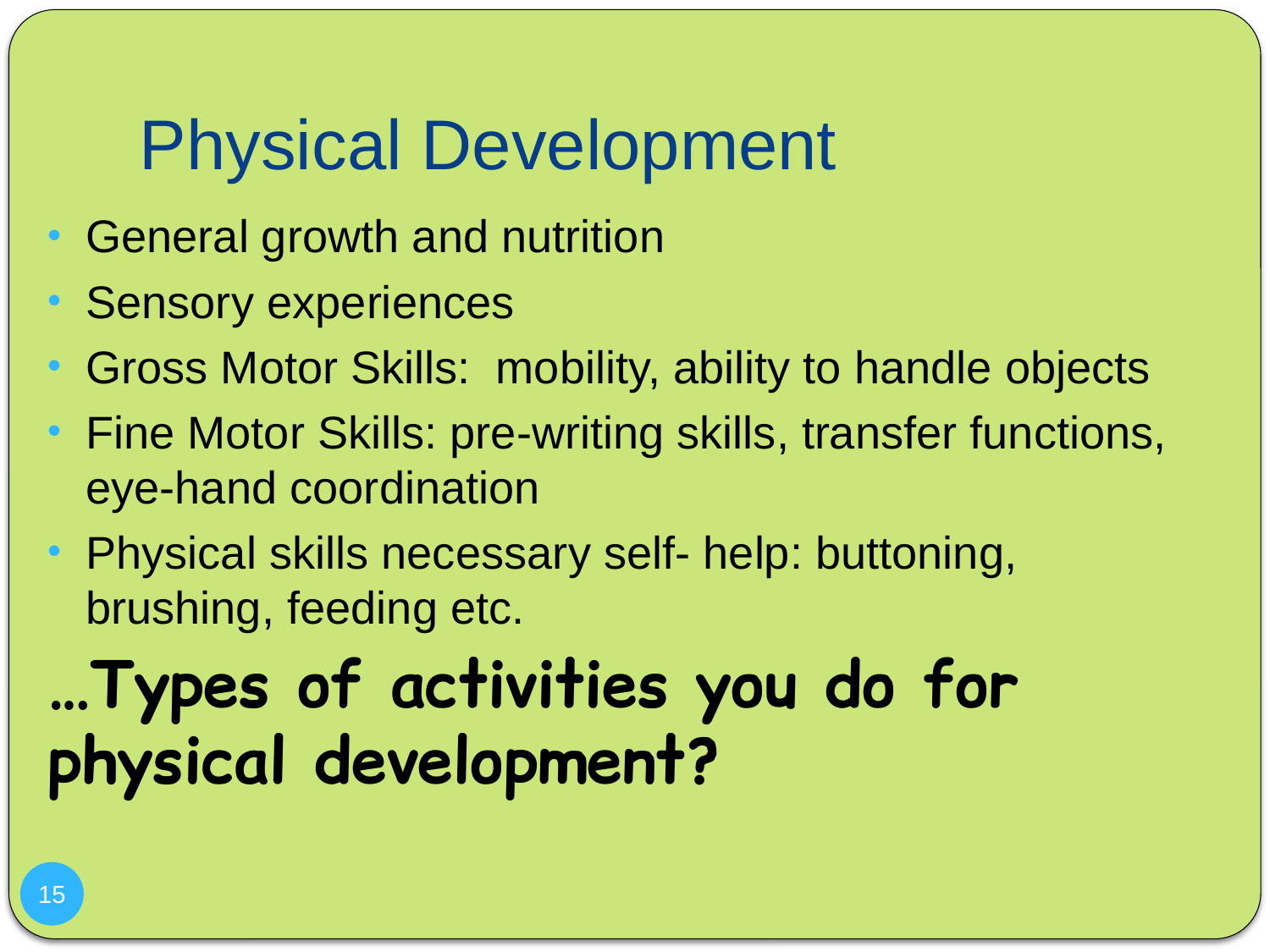

# Physical Development
General growth and nutrition
Sensory experiences
Gross Motor Skills:  mobility, ability to handle objects
Fine Motor Skills: pre-writing skills, transfer functions, eye-hand coordination
Physical skills necessary self- help: buttoning, brushing, feeding etc.
…Types of activities you do for physical development?

15